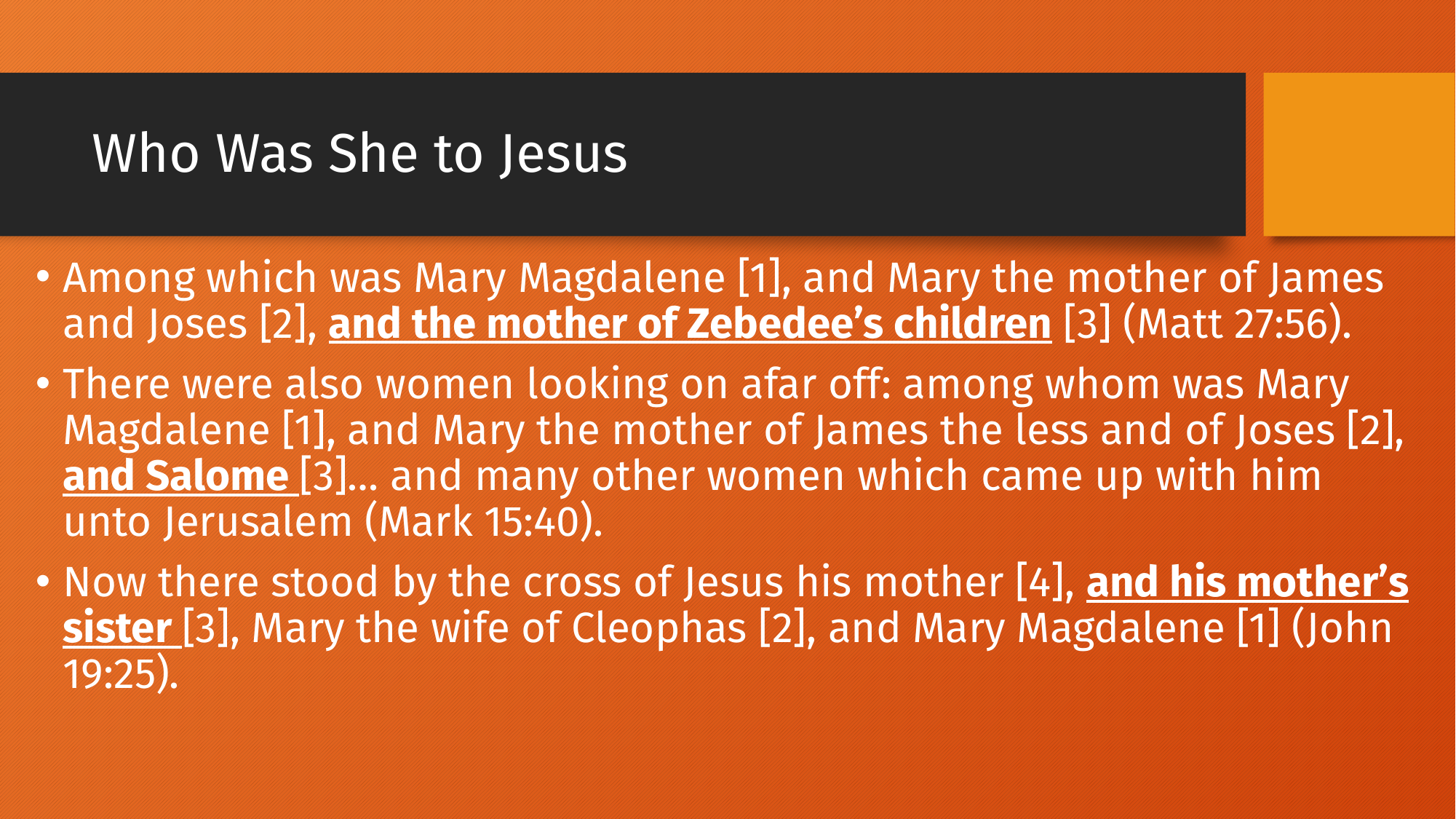

# Who Was She to Jesus
Among which was Mary Magdalene [1], and Mary the mother of James and Joses [2], and the mother of Zebedee’s children [3] (Matt 27:56).
There were also women looking on afar off: among whom was Mary Magdalene [1], and Mary the mother of James the less and of Joses [2], and Salome [3]… and many other women which came up with him unto Jerusalem (Mark 15:40).
Now there stood by the cross of Jesus his mother [4], and his mother’s sister [3], Mary the wife of Cleophas [2], and Mary Magdalene [1] (John 19:25).